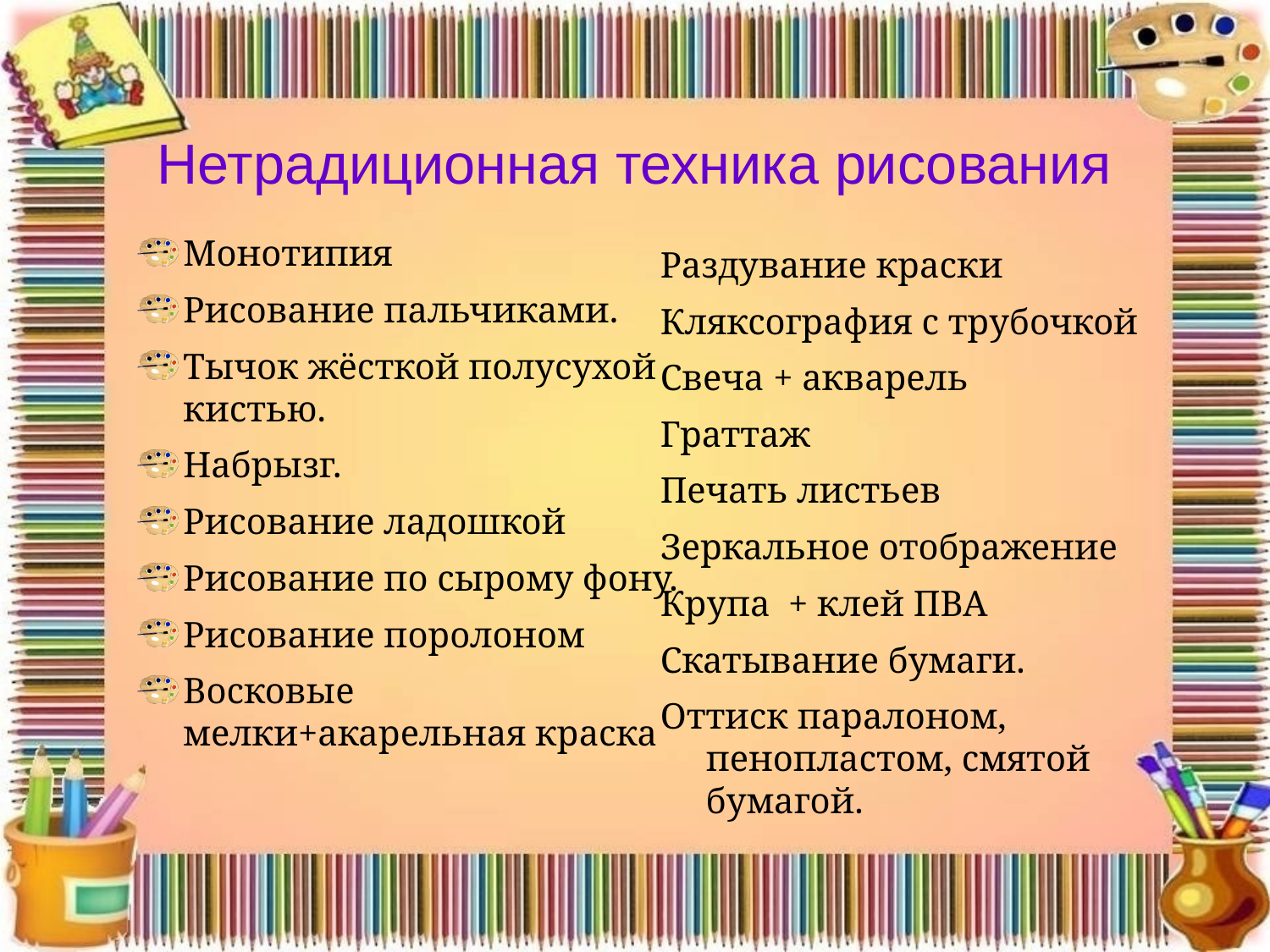

# Нетрадиционная техника рисования
Монотипия
Рисование пальчиками.
Тычок жёсткой полусухой кистью.
Набрызг.
Рисование ладошкой
Рисование по сырому фону.
Рисование поролоном
Восковые мелки+акарельная краска

Раздувание краски
Кляксография с трубочкой
Свеча + акварель
Граттаж
Печать листьев
Зеркальное отображение
Крупа  + клей ПВА
Скатывание бумаги.
Оттиск паралоном, пенопластом, смятой бумагой.